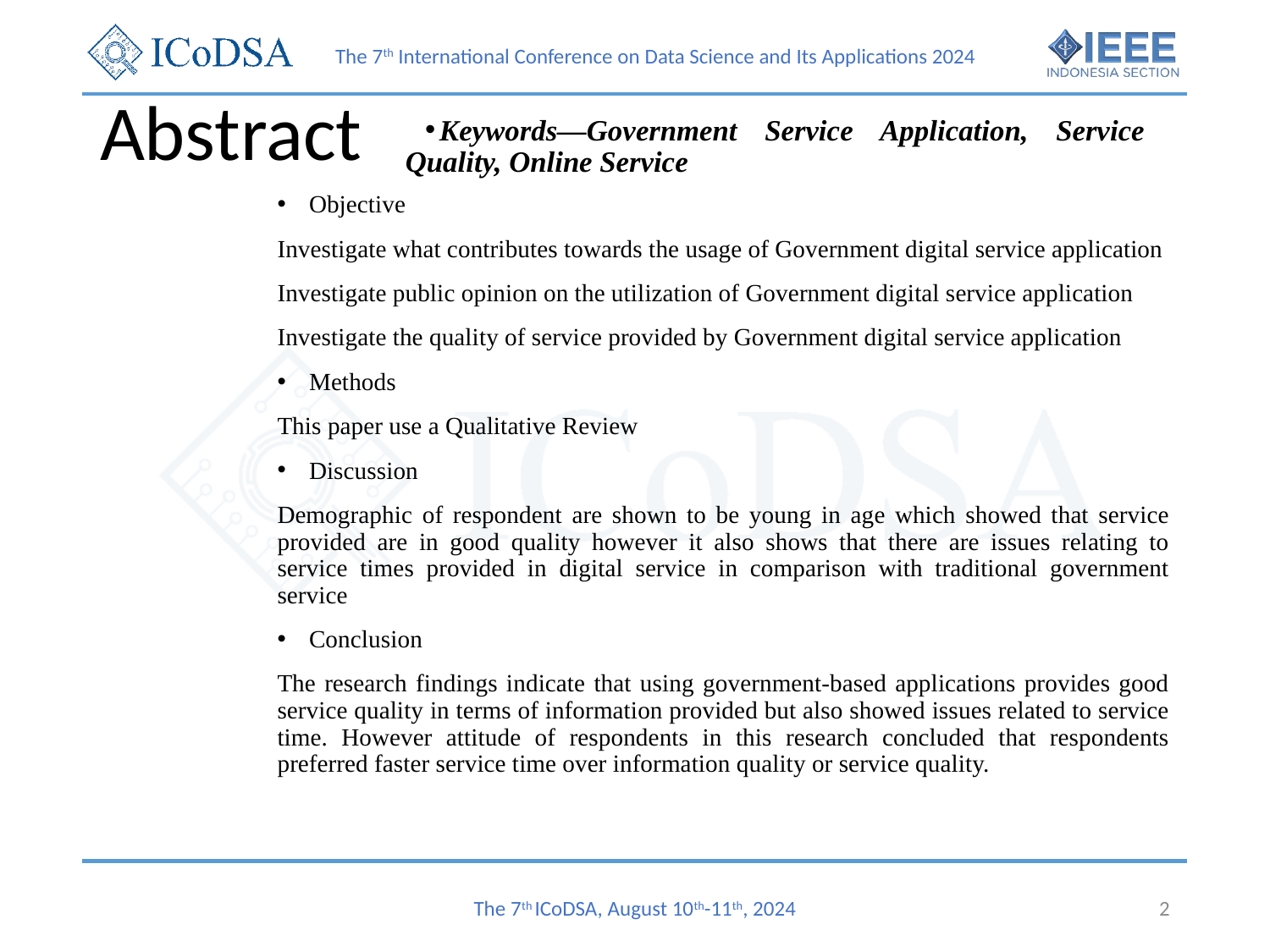

# Abstract
Keywords—Government Service Application, Service Quality, Online Service

Objective
Investigate what contributes towards the usage of Government digital service application
Investigate public opinion on the utilization of Government digital service application
Investigate the quality of service provided by Government digital service application
Methods
This paper use a Qualitative Review
Discussion
Demographic of respondent are shown to be young in age which showed that service provided are in good quality however it also shows that there are issues relating to service times provided in digital service in comparison with traditional government service
Conclusion
The research findings indicate that using government-based applications provides good service quality in terms of information provided but also showed issues related to service time. However attitude of respondents in this research concluded that respondents preferred faster service time over information quality or service quality.

The 7th ICoDSA, August 10th-11th, 2024
2